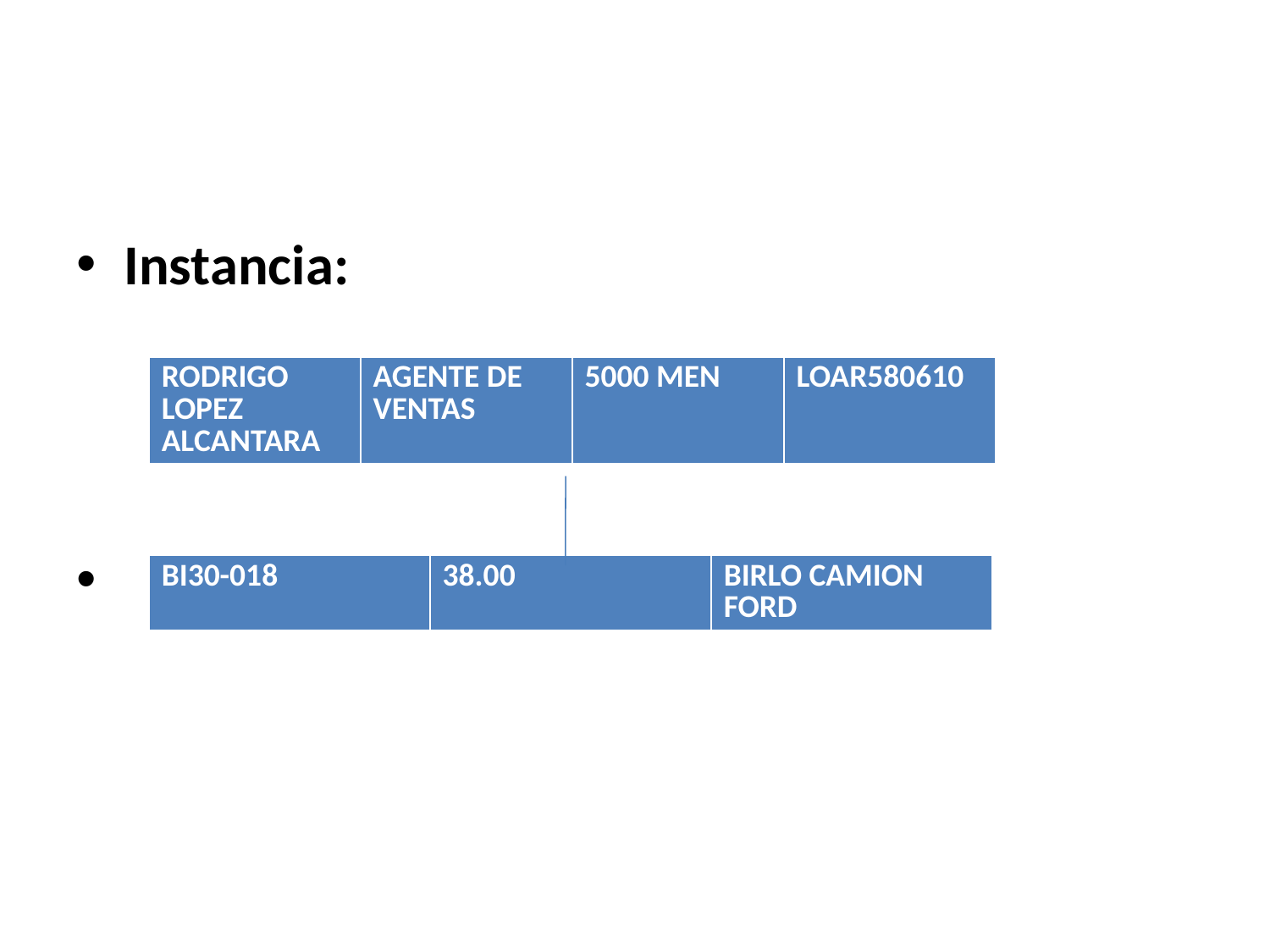

Instancia:

| RODRIGO LOPEZ ALCANTARA | AGENTE DE VENTAS | 5000 MEN | LOAR580610 |
| --- | --- | --- | --- |
| BI30-018 | 38.00 | BIRLO CAMION FORD |
| --- | --- | --- |